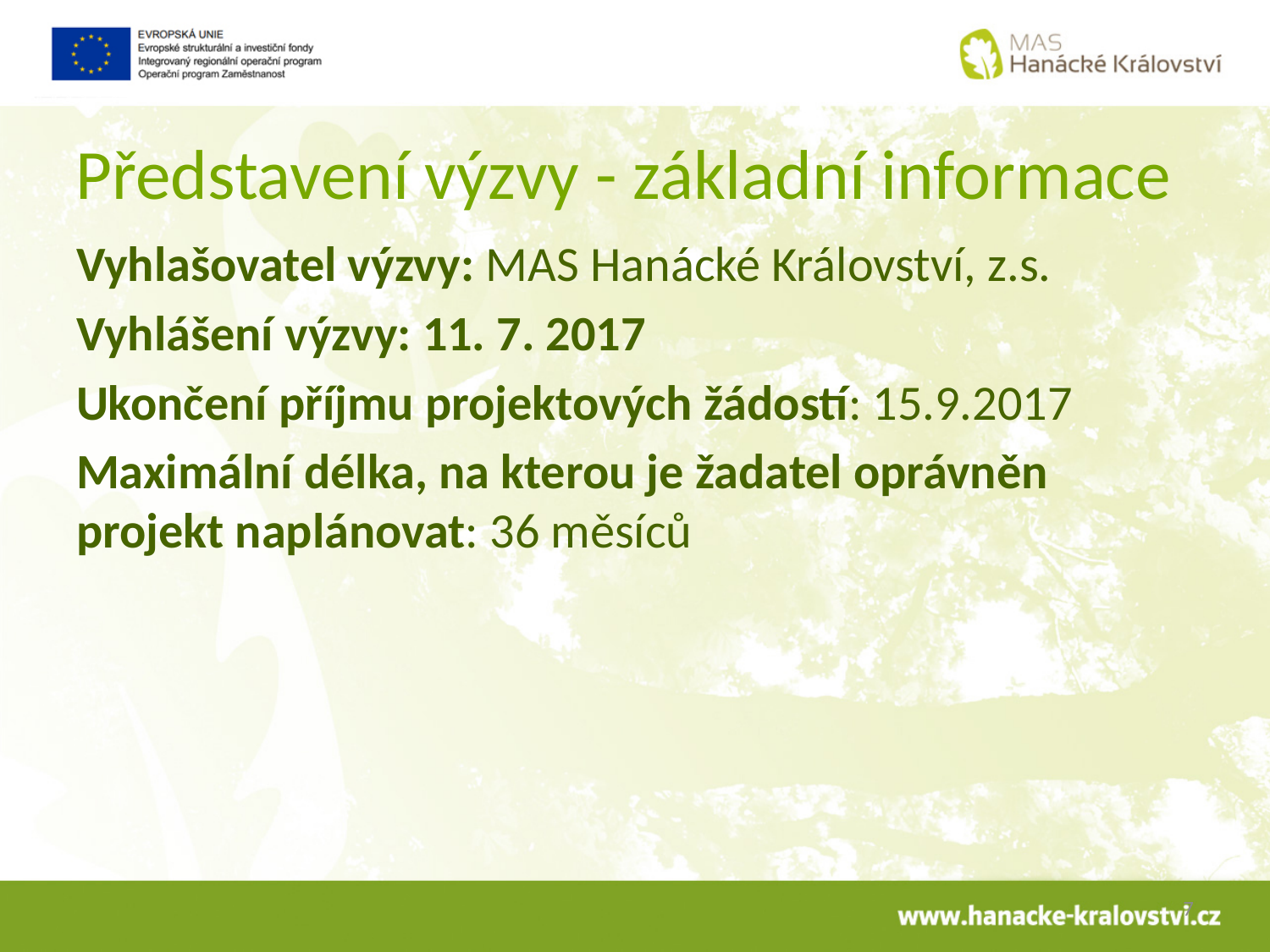

# Představení výzvy - základní informace
Vyhlašovatel výzvy: MAS Hanácké Království, z.s.
Vyhlášení výzvy: 11. 7. 2017
Ukončení příjmu projektových žádostí: 15.9.2017
Maximální délka, na kterou je žadatel oprávněn projekt naplánovat: 36 měsíců
7